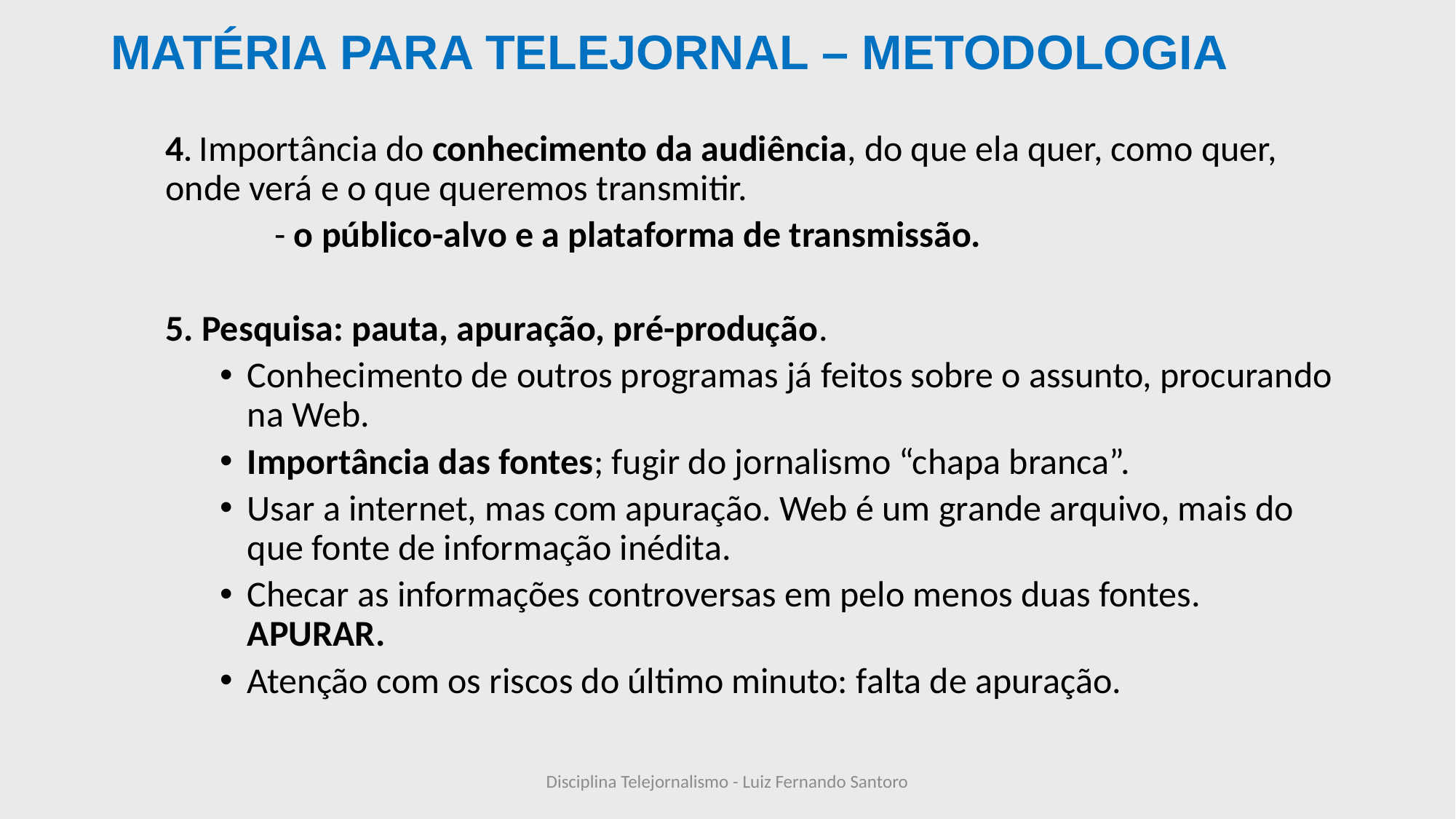

# MATÉRIA PARA TELEJORNAL – METODOLOGIA
4. Importância do conhecimento da audiência, do que ela quer, como quer, onde verá e o que queremos transmitir.
	- o público-alvo e a plataforma de transmissão.

5. Pesquisa: pauta, apuração, pré-produção.
Conhecimento de outros programas já feitos sobre o assunto, procurando na Web.
Importância das fontes; fugir do jornalismo “chapa branca”.
Usar a internet, mas com apuração. Web é um grande arquivo, mais do que fonte de informação inédita.
Checar as informações controversas em pelo menos duas fontes. APURAR.
Atenção com os riscos do último minuto: falta de apuração.

Disciplina Telejornalismo - Luiz Fernando Santoro
31